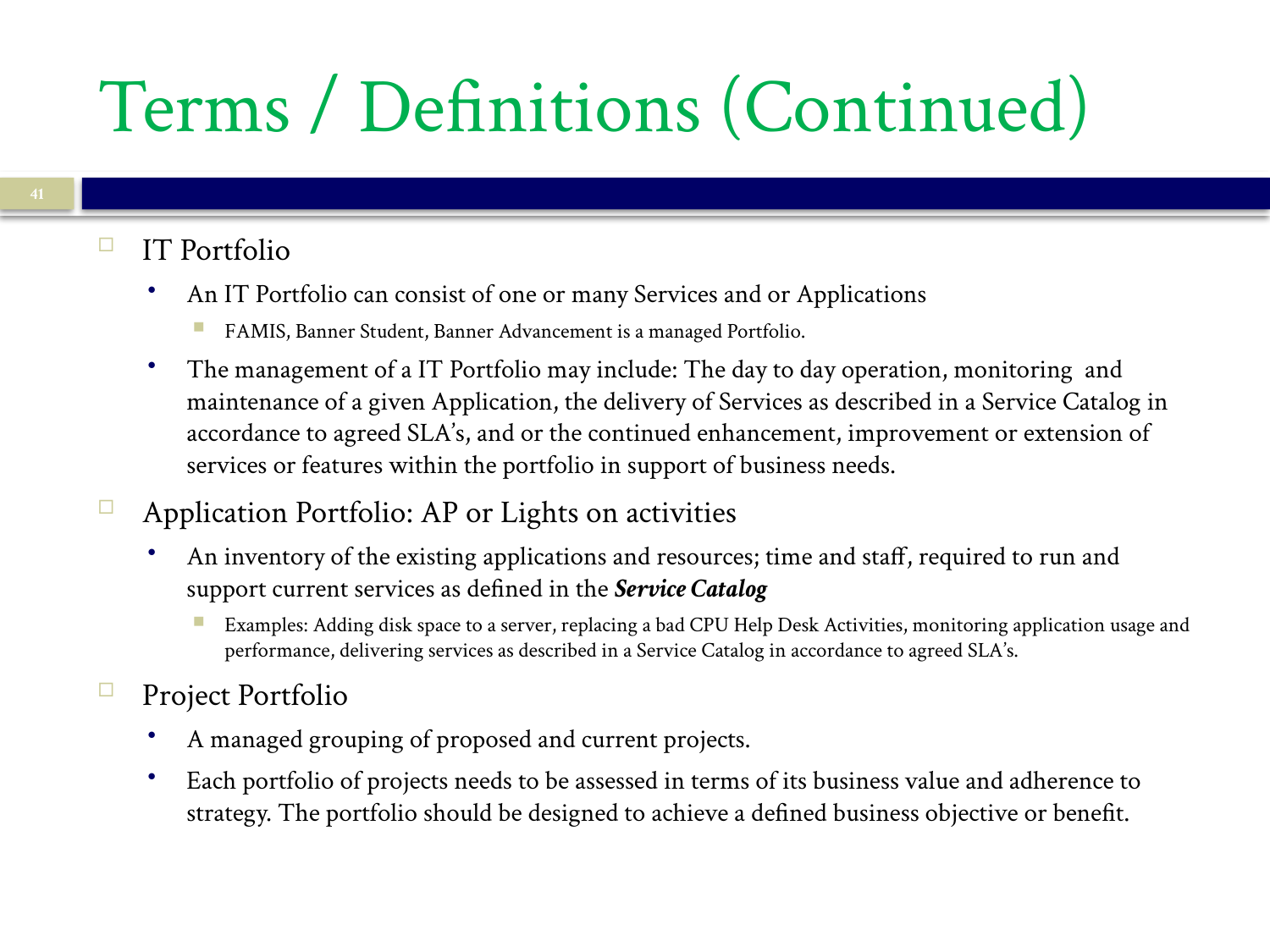

# Terms / Definitions (Continued)
41
IT Portfolio
An IT Portfolio can consist of one or many Services and or Applications
FAMIS, Banner Student, Banner Advancement is a managed Portfolio.
The management of a IT Portfolio may include: The day to day operation, monitoring  and maintenance of a given Application, the delivery of Services as described in a Service Catalog in accordance to agreed SLA’s, and or the continued enhancement, improvement or extension of services or features within the portfolio in support of business needs.
Application Portfolio: AP or Lights on activities
An inventory of the existing applications and resources; time and staff, required to run and support current services as defined in the Service Catalog
Examples: Adding disk space to a server, replacing a bad CPU Help Desk Activities, monitoring application usage and performance, delivering services as described in a Service Catalog in accordance to agreed SLA’s.
Project Portfolio
A managed grouping of proposed and current projects.
Each portfolio of projects needs to be assessed in terms of its business value and adherence to strategy. The portfolio should be designed to achieve a defined business objective or benefit.